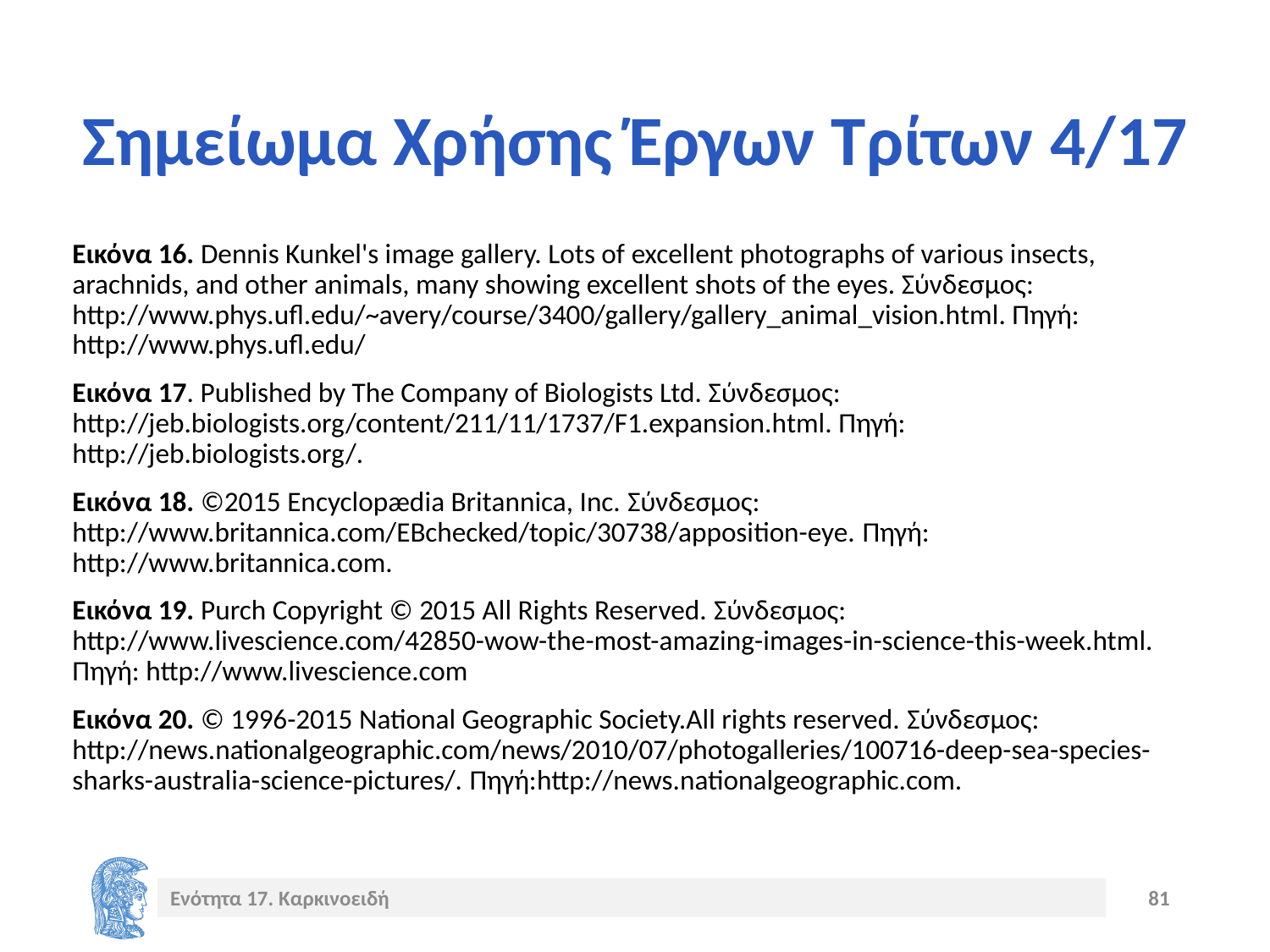

# Σημείωμα Χρήσης Έργων Τρίτων 4/17
Εικόνα 16. Dennis Kunkel's image gallery. Lots of excellent photographs of various insects, arachnids, and other animals, many showing excellent shots of the eyes. Σύνδεσμος: http://www.phys.ufl.edu/~avery/course/3400/gallery/gallery_animal_vision.html. Πηγή: http://www.phys.ufl.edu/
Εικόνα 17. Published by The Company of Biologists Ltd. Σύνδεσμος: http://jeb.biologists.org/content/211/11/1737/F1.expansion.html. Πηγή: http://jeb.biologists.org/.
Εικόνα 18. ©2015 Encyclopædia Britannica, Inc. Σύνδεσμος: http://www.britannica.com/EBchecked/topic/30738/apposition-eye. Πηγή: http://www.britannica.com.
Εικόνα 19. Purch Copyright © 2015 All Rights Reserved. Σύνδεσμος: http://www.livescience.com/42850-wow-the-most-amazing-images-in-science-this-week.html. Πηγή: http://www.livescience.com
Εικόνα 20. © 1996-2015 National Geographic Society.All rights reserved. Σύνδεσμος: http://news.nationalgeographic.com/news/2010/07/photogalleries/100716-deep-sea-species-sharks-australia-science-pictures/. Πηγή:http://news.nationalgeographic.com.
Ενότητα 17. Καρκινοειδή
81